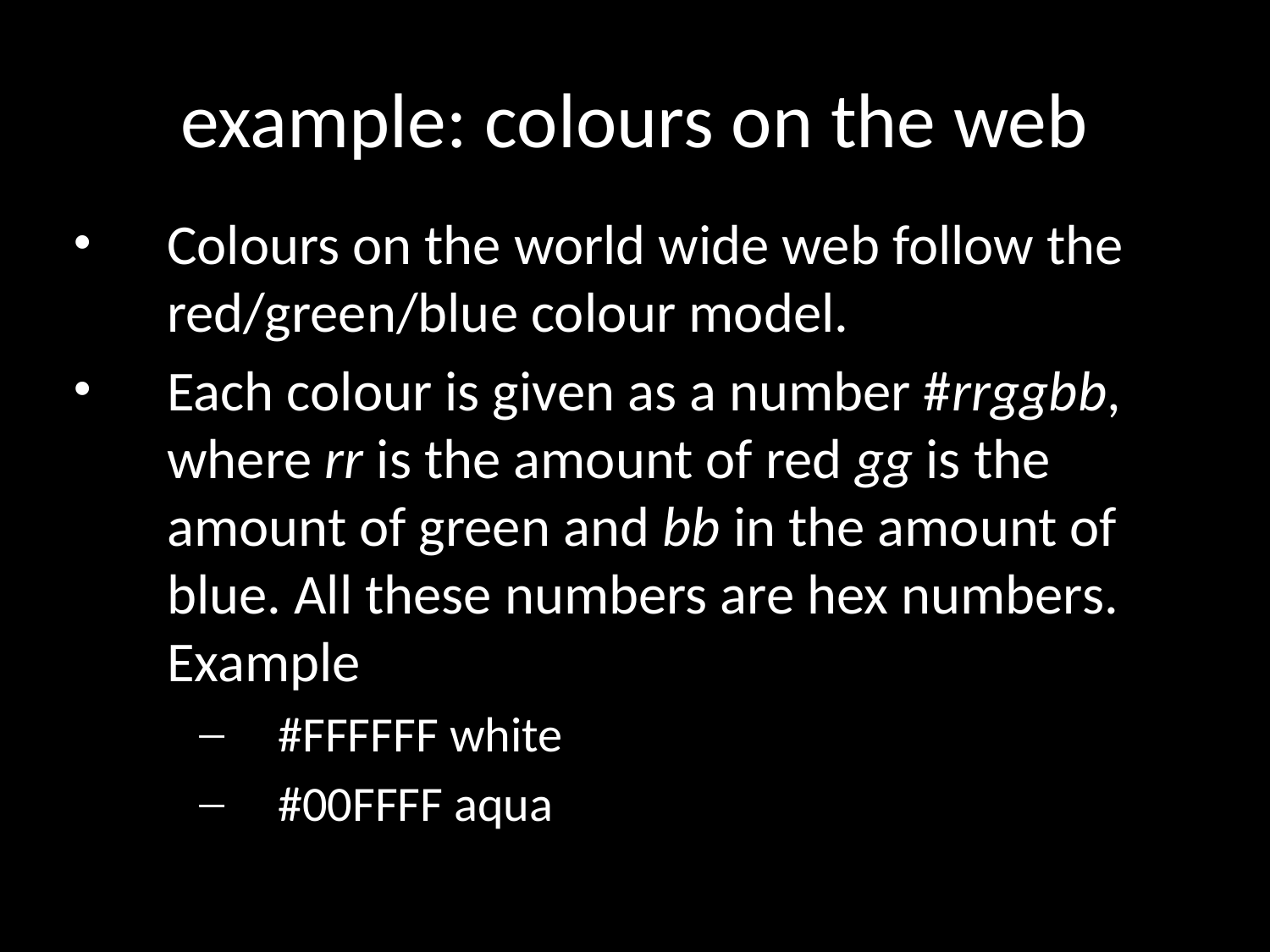

# example: colours on the web
Colours on the world wide web follow the red/green/blue colour model.
Each colour is given as a number #rrggbb, where rr is the amount of red gg is the amount of green and bb in the amount of blue. All these numbers are hex numbers. Example
#FFFFFF white
#00FFFF aqua